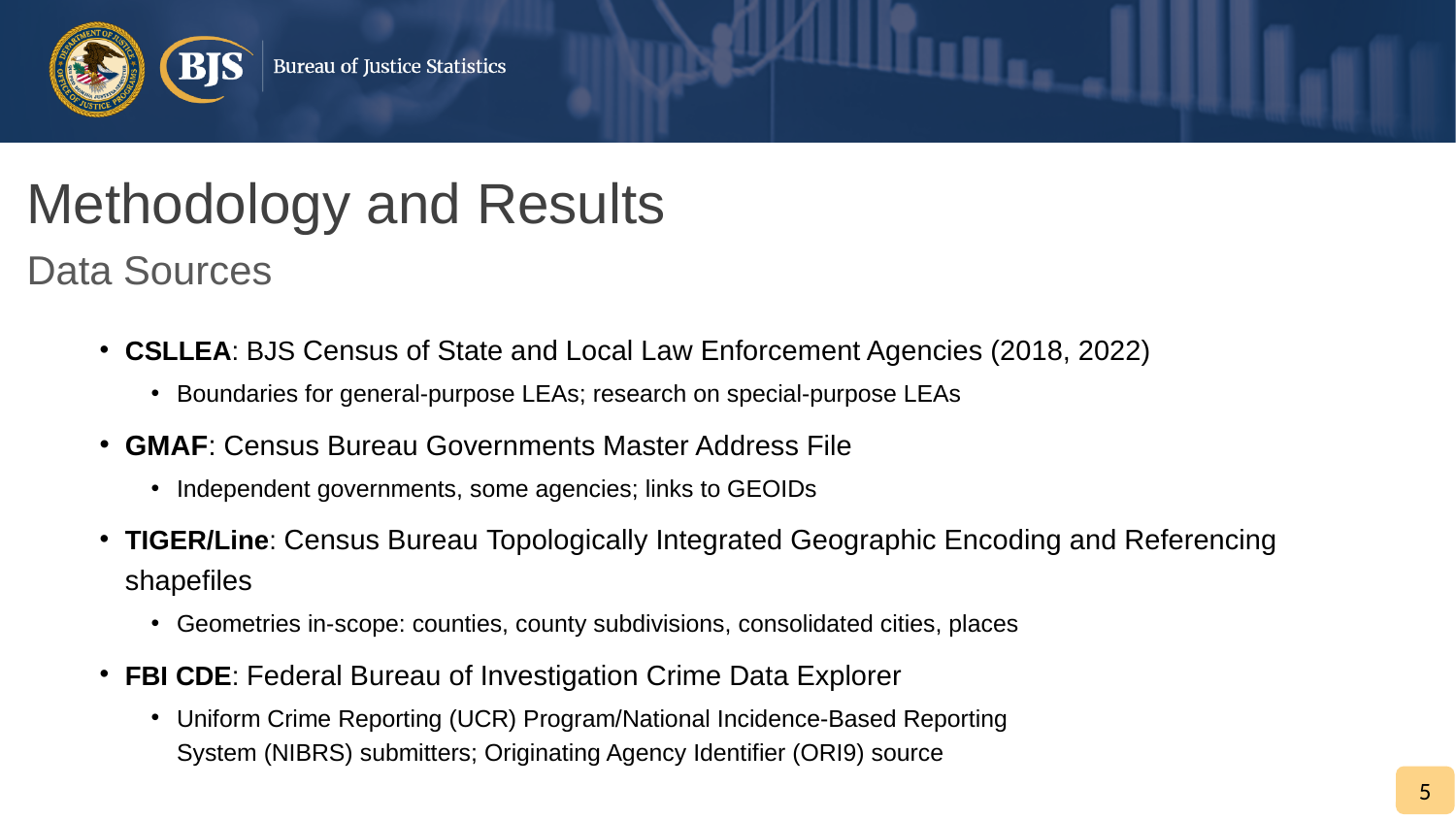

Methodology and Results
Data Sources
CSLLEA: BJS Census of State and Local Law Enforcement Agencies (2018, 2022)
Boundaries for general-purpose LEAs; research on special-purpose LEAs
GMAF: Census Bureau Governments Master Address File
Independent governments, some agencies; links to GEOIDs
TIGER/Line: Census Bureau Topologically Integrated Geographic Encoding and Referencing shapefiles
Geometries in-scope: counties, county subdivisions, consolidated cities, places
FBI CDE: Federal Bureau of Investigation Crime Data Explorer
Uniform Crime Reporting (UCR) Program/National Incidence-Based Reporting System (NIBRS) submitters; Originating Agency Identifier (ORI9) source
5